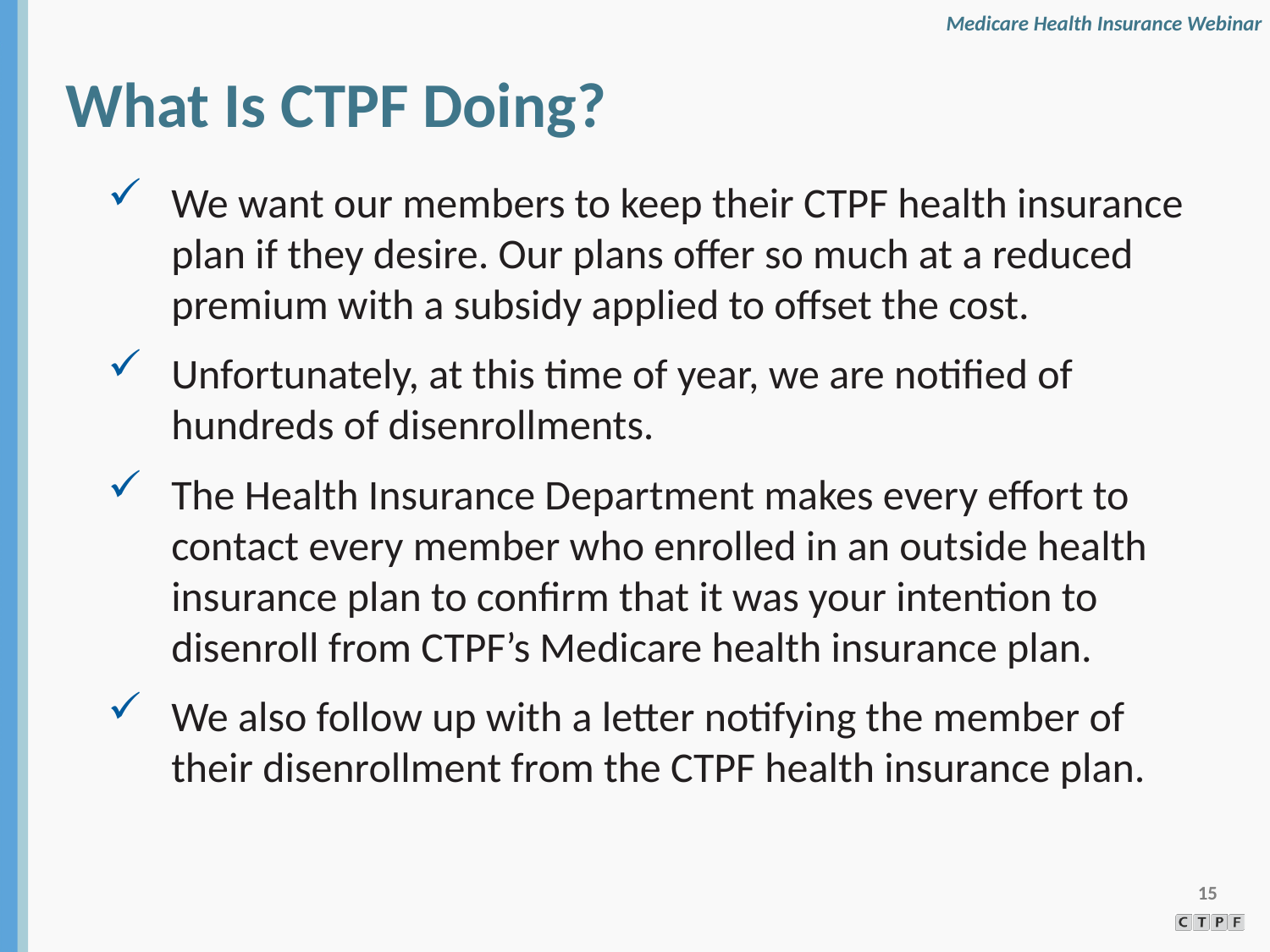

What Is CTPF Doing?
We want our members to keep their CTPF health insurance plan if they desire. Our plans offer so much at a reduced premium with a subsidy applied to offset the cost.
Unfortunately, at this time of year, we are notified of hundreds of disenrollments.
The Health Insurance Department makes every effort to contact every member who enrolled in an outside health insurance plan to confirm that it was your intention to disenroll from CTPF’s Medicare health insurance plan.
We also follow up with a letter notifying the member of their disenrollment from the CTPF health insurance plan.